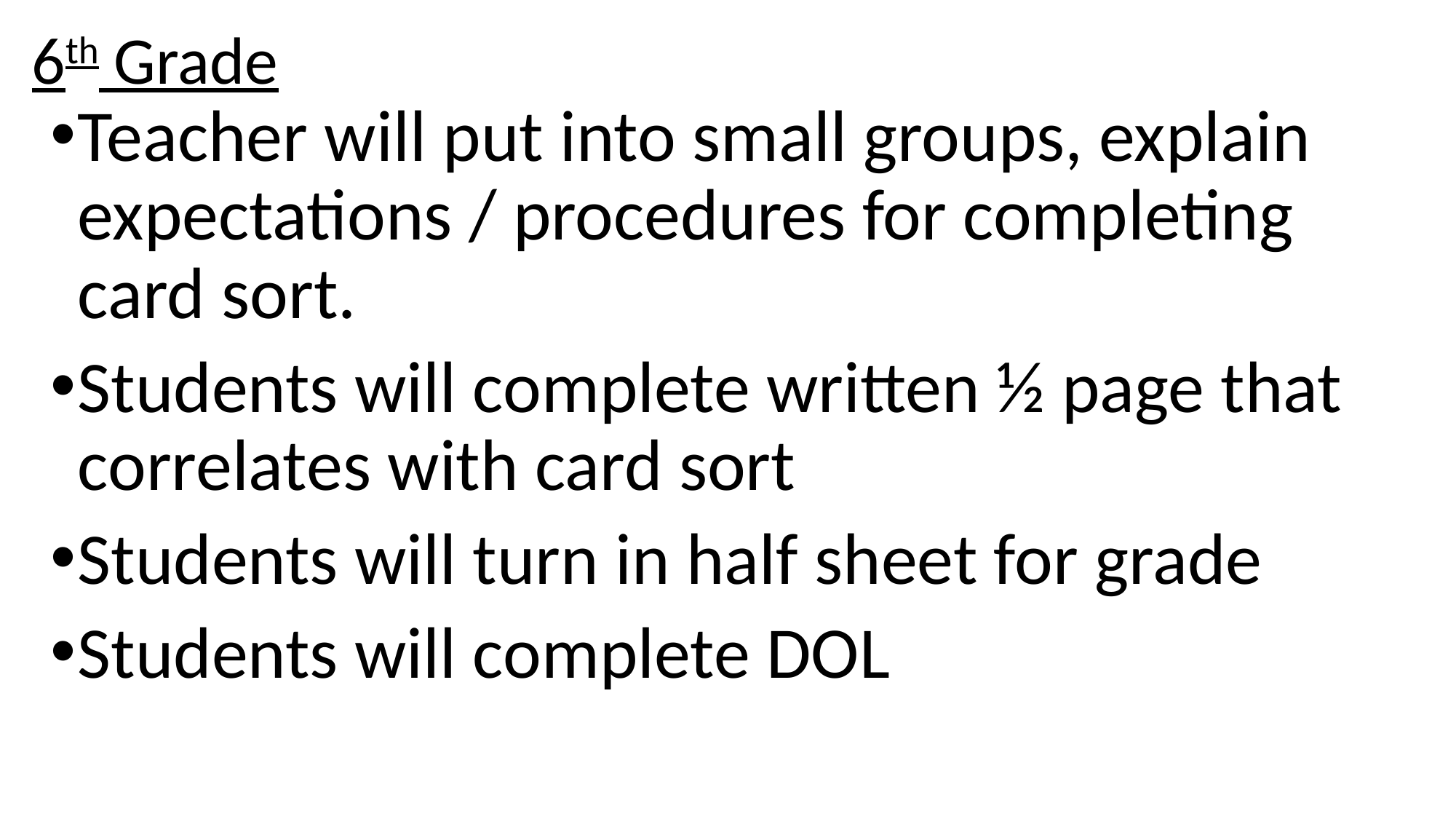

# 6th Grade
Teacher will put into small groups, explain expectations / procedures for completing card sort.
Students will complete written ½ page that correlates with card sort
Students will turn in half sheet for grade
Students will complete DOL